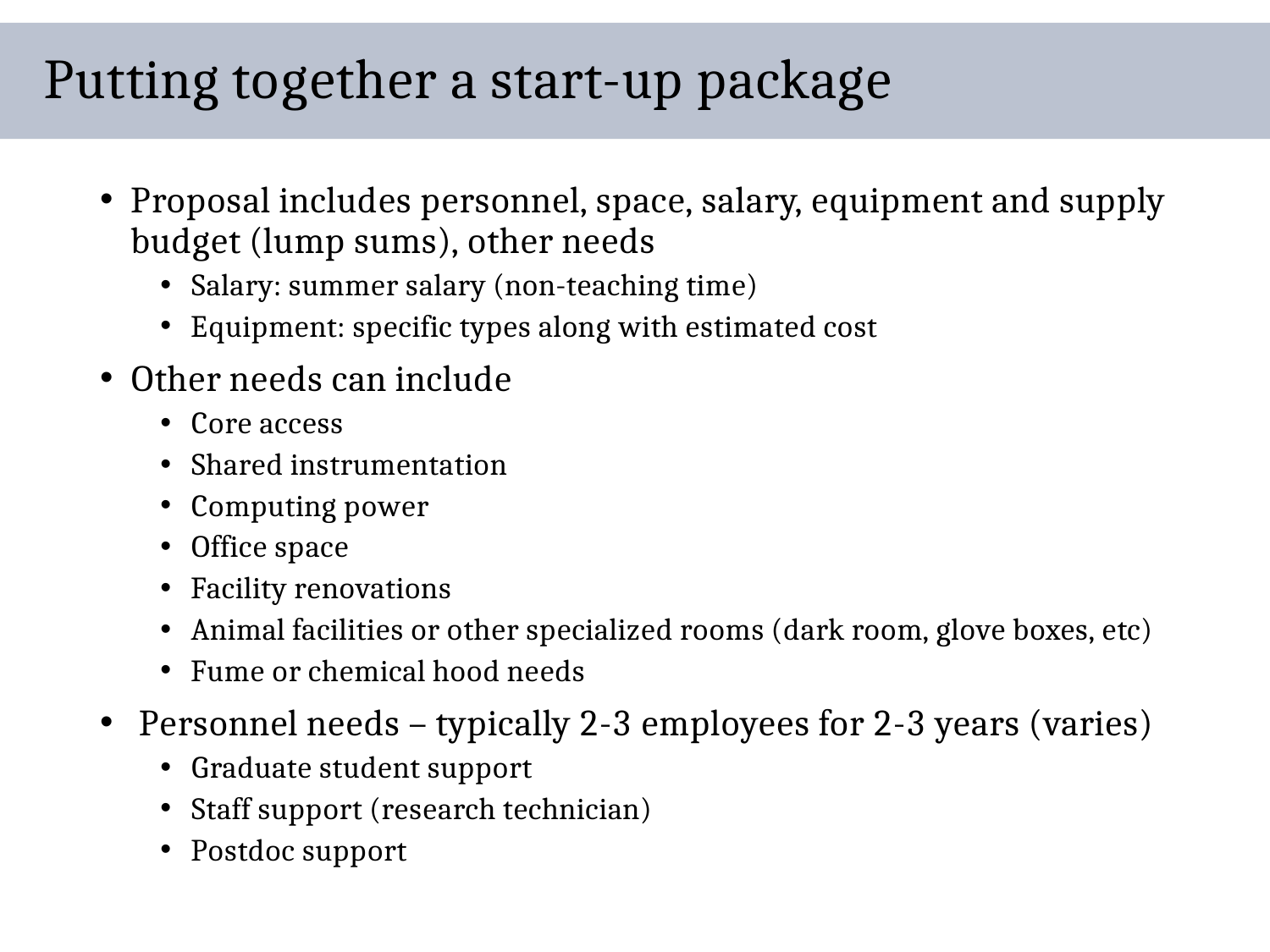

# Putting together a start-up package
Proposal includes personnel, space, salary, equipment and supply budget (lump sums), other needs
Salary: summer salary (non-teaching time)
Equipment: specific types along with estimated cost
Other needs can include
Core access
Shared instrumentation
Computing power
Office space
Facility renovations
Animal facilities or other specialized rooms (dark room, glove boxes, etc)
Fume or chemical hood needs
 Personnel needs – typically 2-3 employees for 2-3 years (varies)
Graduate student support
Staff support (research technician)
Postdoc support